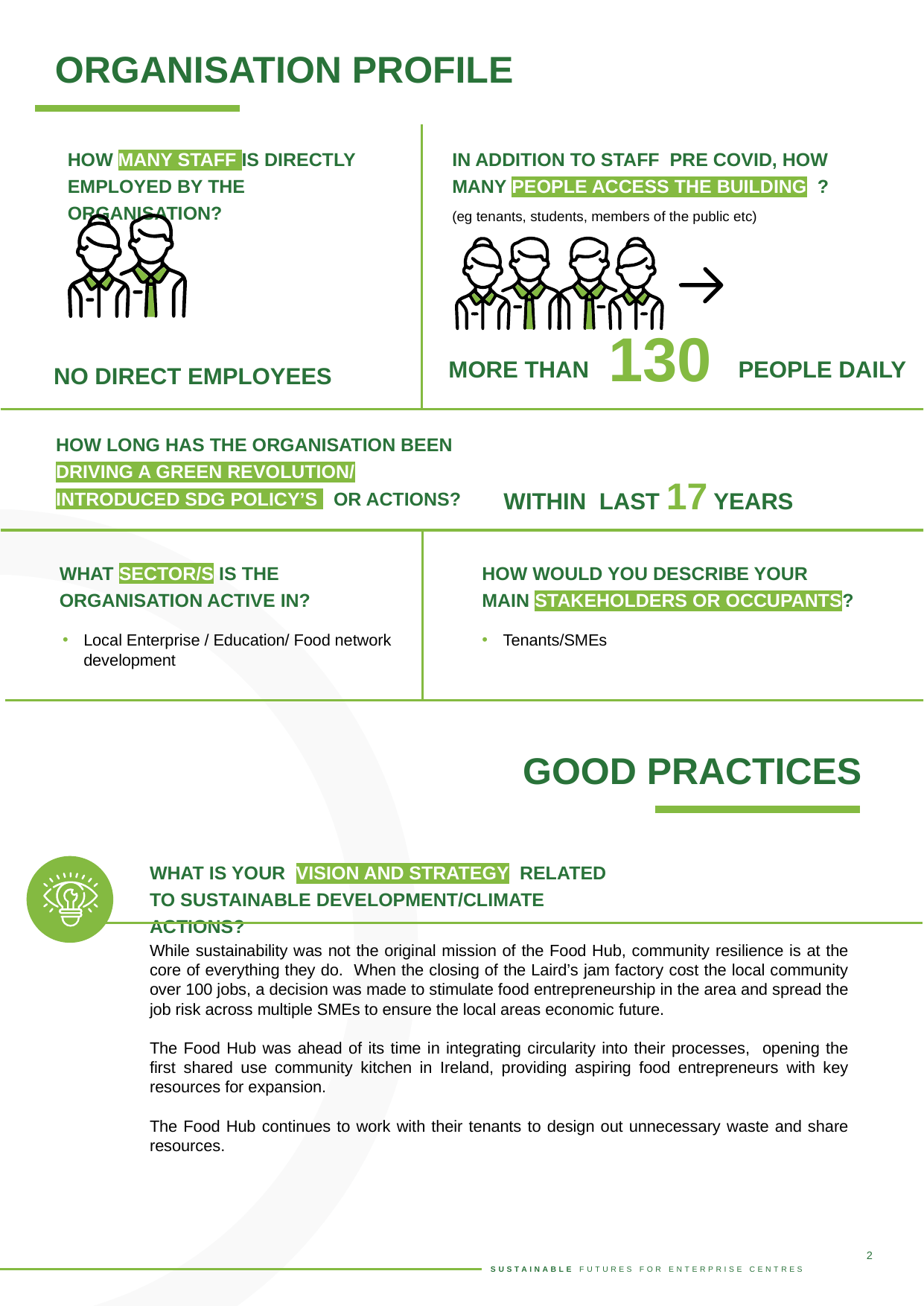

ORGANISATION PROFILE

HOW MANY STAFF IS DIRECTLY EMPLOYED BY THE ORGANISATION?
IN ADDITION TO STAFF  PRE COVID, HOW MANY PEOPLE ACCESS THE BUILDING  ? (eg tenants, students, members of the public etc)

130

MORE THAN                       PEOPLE DAILY

NO DIRECT EMPLOYEES

HOW LONG HAS THE ORGANISATION BEEN DRIVING A GREEN REVOLUTION/ INTRODUCED SDG POLICY’S   OR ACTIONS?

WITHIN  LAST 17 YEARS

WHAT SECTOR/S IS THE ORGANISATION ACTIVE IN?

HOW WOULD YOU DESCRIBE YOUR MAIN STAKEHOLDERS OR OCCUPANTS?

Local Enterprise / Education/ Food network development
Tenants/SMEs
GOOD PRACTICES
WHAT IS YOUR  VISION AND STRATEGY  RELATED TO SUSTAINABLE DEVELOPMENT/CLIMATE ACTIONS?

While sustainability was not the original mission of the Food Hub, community resilience is at the core of everything they do.  When the closing of the Laird’s jam factory cost the local community over 100 jobs, a decision was made to stimulate food entrepreneurship in the area and spread the job risk across multiple SMEs to ensure the local areas economic future.

The Food Hub was ahead of its time in integrating circularity into their processes,  opening the first shared use community kitchen in Ireland, providing aspiring food entrepreneurs with key resources for expansion.

The Food Hub continues to work with their tenants to design out unnecessary waste and share resources.

2